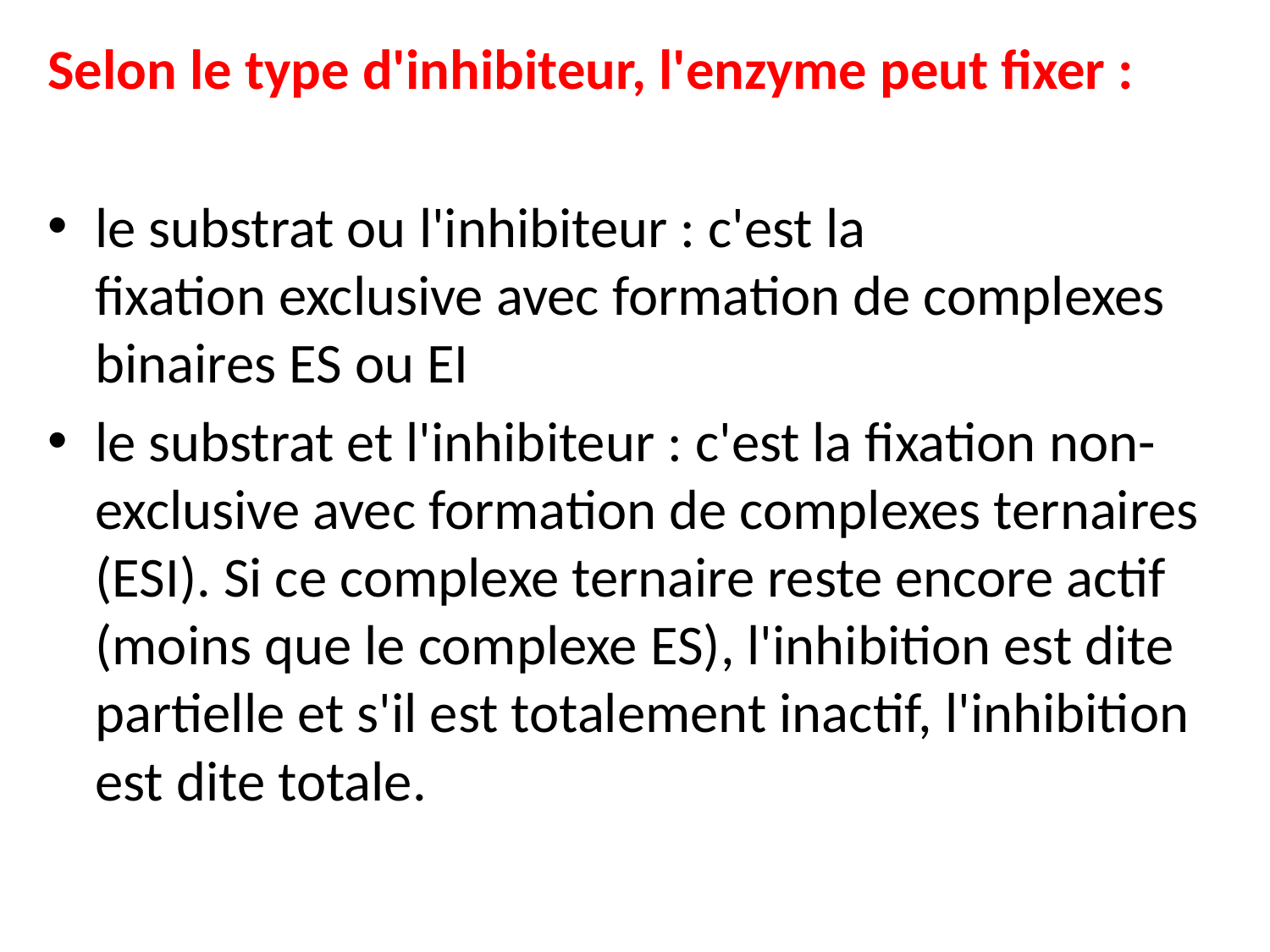

Selon le type d'inhibiteur, l'enzyme peut fixer :

le substrat ou l'inhibiteur : c'est la fixation exclusive avec formation de complexes binaires ES ou EI
le substrat et l'inhibiteur : c'est la fixation non-exclusive avec formation de complexes ternaires (ESI). Si ce complexe ternaire reste encore actif (moins que le complexe ES), l'inhibition est dite partielle et s'il est totalement inactif, l'inhibition est dite totale.